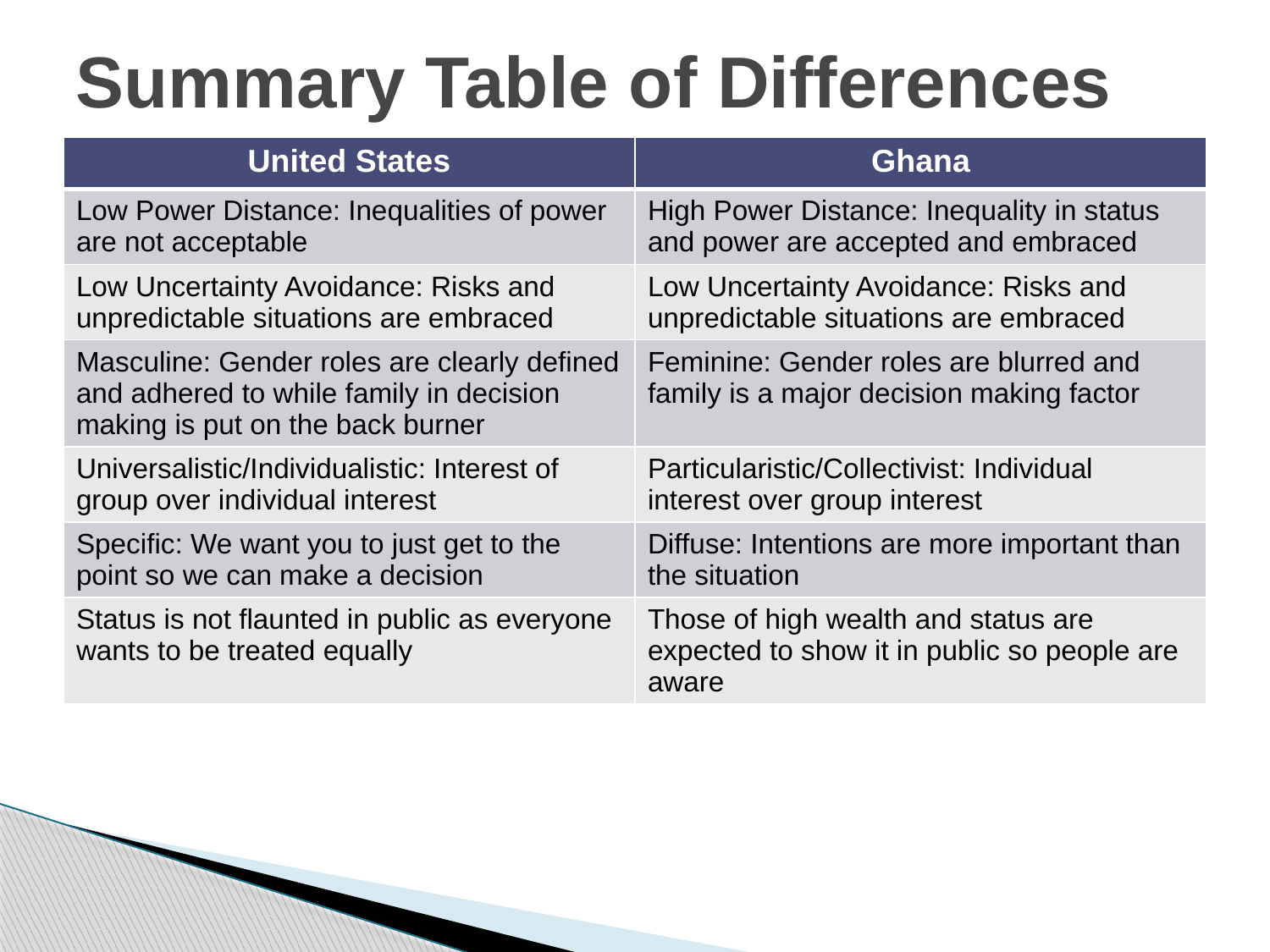

# Summary Table of Differences
| United States | Ghana |
| --- | --- |
| Low Power Distance: Inequalities of power are not acceptable | High Power Distance: Inequality in status and power are accepted and embraced |
| Low Uncertainty Avoidance: Risks and unpredictable situations are embraced | Low Uncertainty Avoidance: Risks and unpredictable situations are embraced |
| Masculine: Gender roles are clearly defined and adhered to while family in decision making is put on the back burner | Feminine: Gender roles are blurred and family is a major decision making factor |
| Universalistic/Individualistic: Interest of group over individual interest | Particularistic/Collectivist: Individual interest over group interest |
| Specific: We want you to just get to the point so we can make a decision | Diffuse: Intentions are more important than the situation |
| Status is not flaunted in public as everyone wants to be treated equally | Those of high wealth and status are expected to show it in public so people are aware |